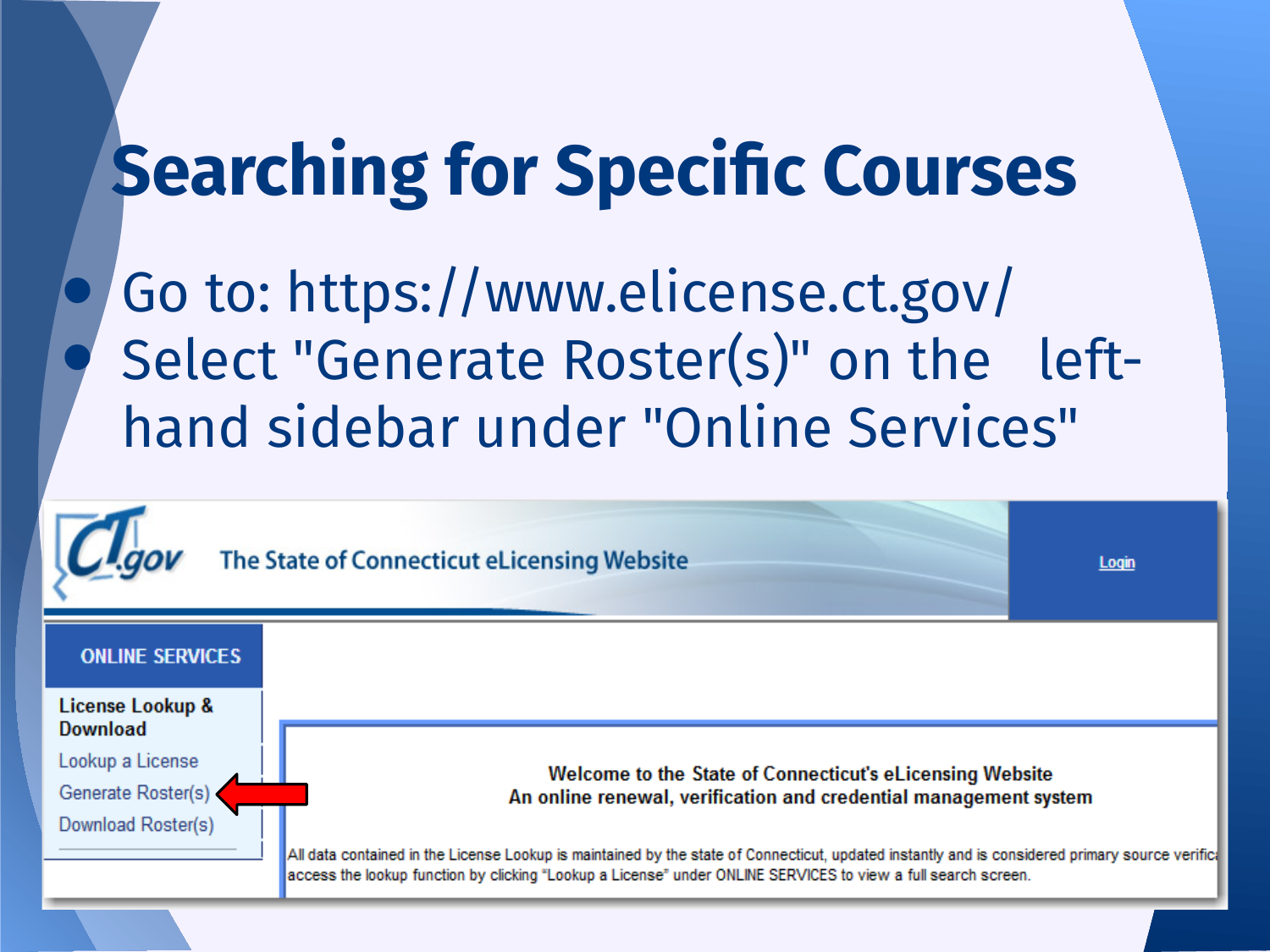

# Searching for Specific Courses
Go to: https://www.elicense.ct.gov/
Select "Generate Roster(s)" on the   left-hand sidebar under "Online Services"